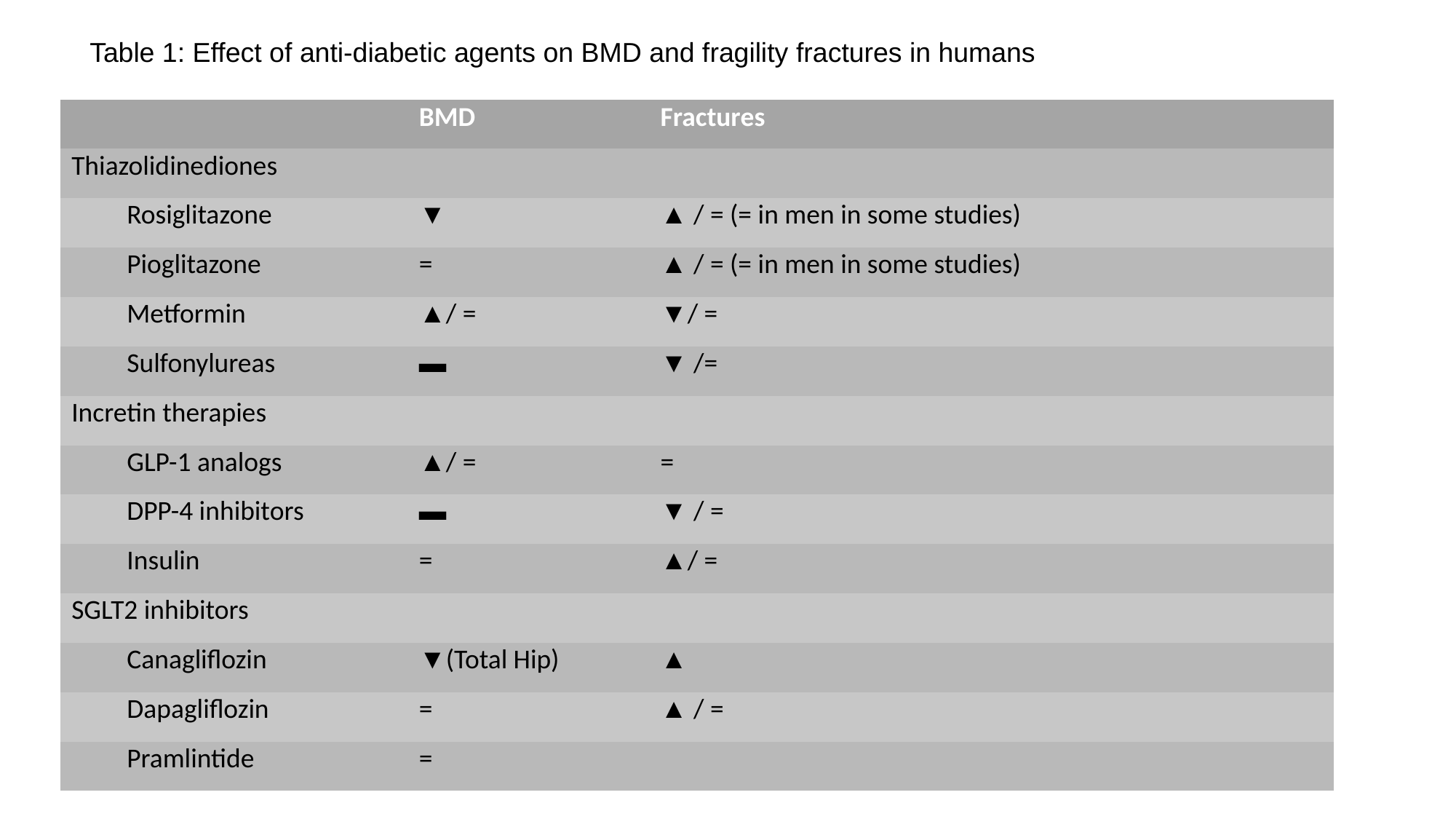

# Table 1: Effect of anti-diabetic agents on BMD and fragility fractures in humans
|  |  | BMD | Fractures |
| --- | --- | --- | --- |
| Thiazolidinediones |  |  |  |
|  | Rosiglitazone | ▼ | ▲ / = (= in men in some studies) |
|  | Pioglitazone | = | ▲ / = (= in men in some studies) |
|  | Metformin | ▲/ = | ▼/ = |
|  | Sulfonylureas | ▬ | ▼ /= |
| Incretin therapies |  |  |  |
|  | GLP-1 analogs | ▲/ = | = |
|  | DPP-4 inhibitors | ▬ | ▼ / = |
|  | Insulin | = | ▲/ = |
| SGLT2 inhibitors |  |  |  |
|  | Canagliflozin | ▼(Total Hip) | ▲ |
|  | Dapagliflozin | = | ▲ / = |
|  | Pramlintide | = |  |